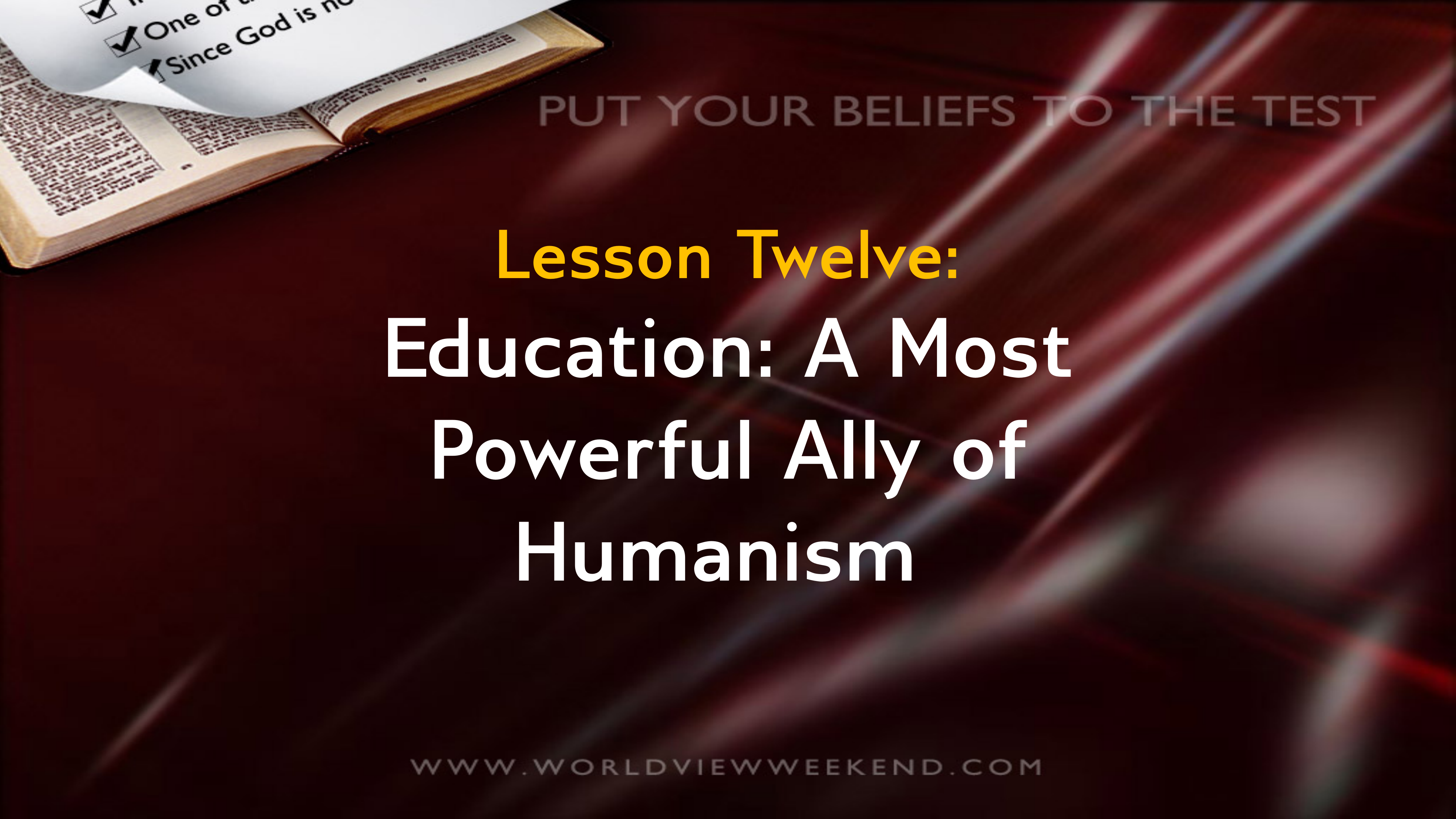

Lesson Twelve:
Education: A Most Powerful Ally of Humanism